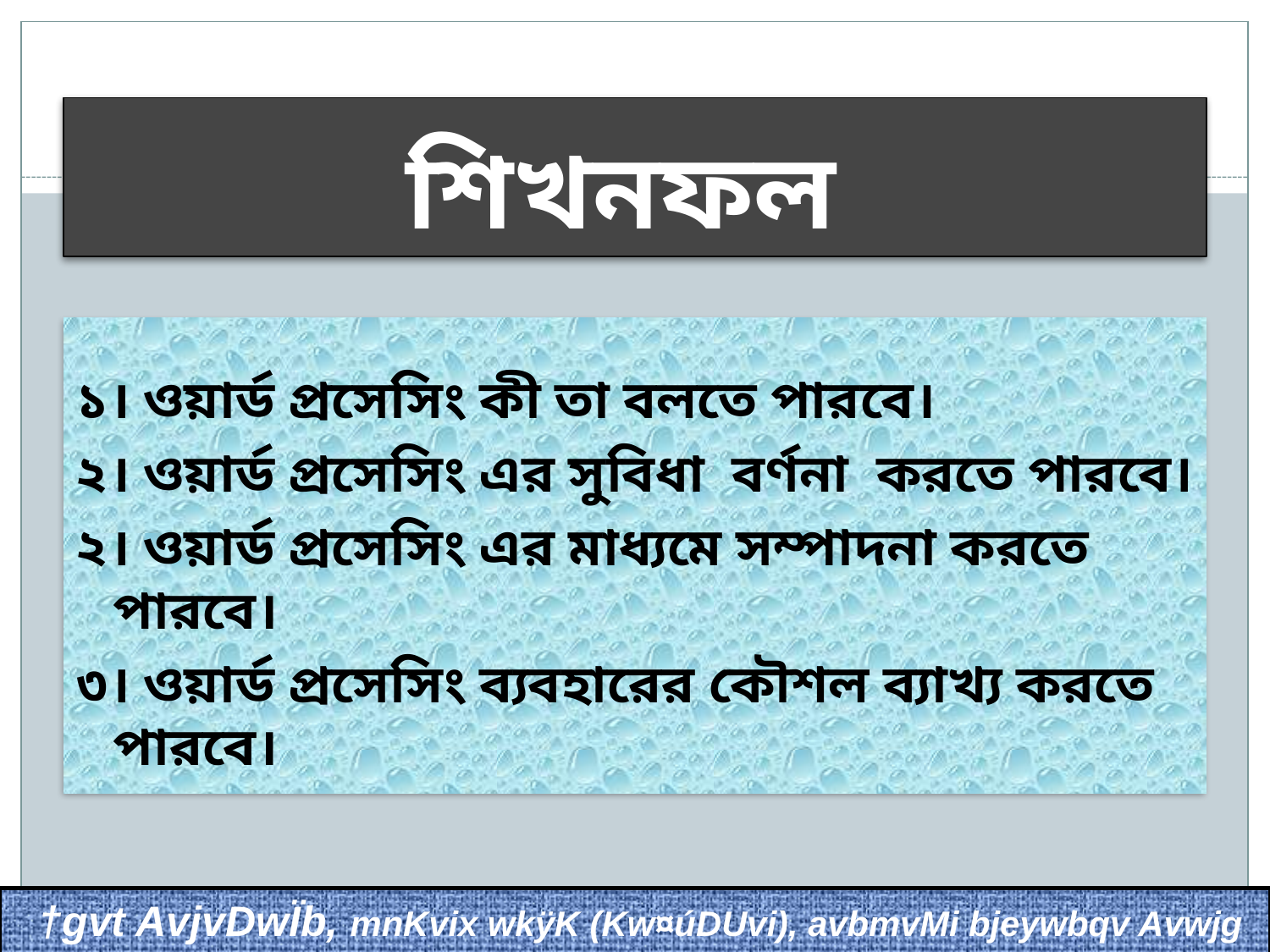

# শিখনফল

১। ওয়ার্ড প্রসেসিং কী তা বলতে পারবে।
২। ওয়ার্ড প্রসেসিং এর সুবিধা  বর্ণনা  করতে পারবে।
২। ওয়ার্ড প্রসেসিং এর মাধ্যমে সম্পাদনা করতে পারবে।
৩। ওয়ার্ড প্রসেসিং ব্যবহারের কৌশল ব্যাখ্য করতে পারবে।

 †gvt AvjvDwÏb, mnKvix wkÿK (Kw¤úDUvi), avbmvMi bjeywbqv Avwjg gv`ªvmv, kiY‡Lvjv, ev‡MinvU|